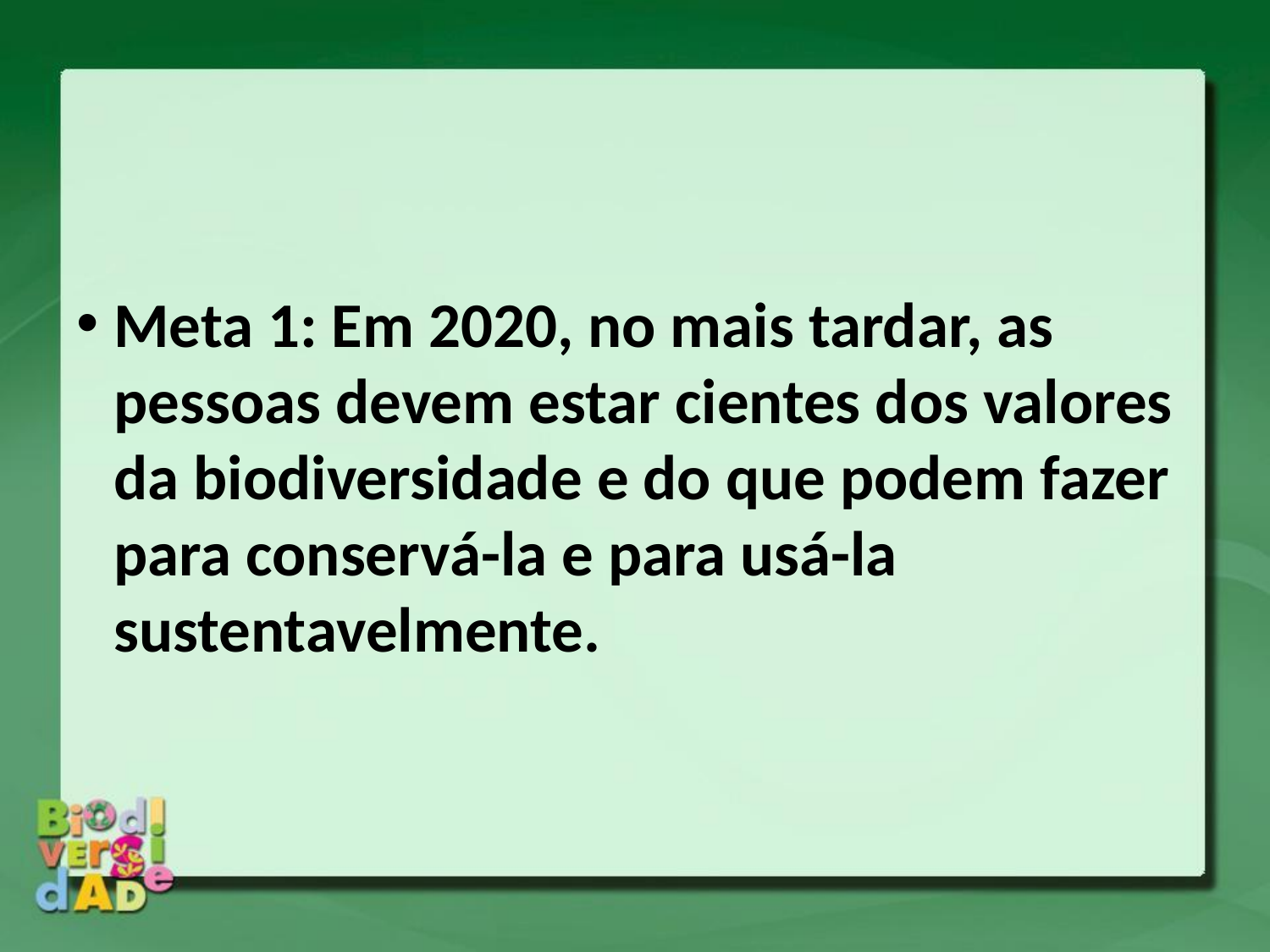

Meta 1: Em 2020, no mais tardar, as pessoas devem estar cientes dos valores da biodiversidade e do que podem fazer para conservá-la e para usá-la sustentavelmente.